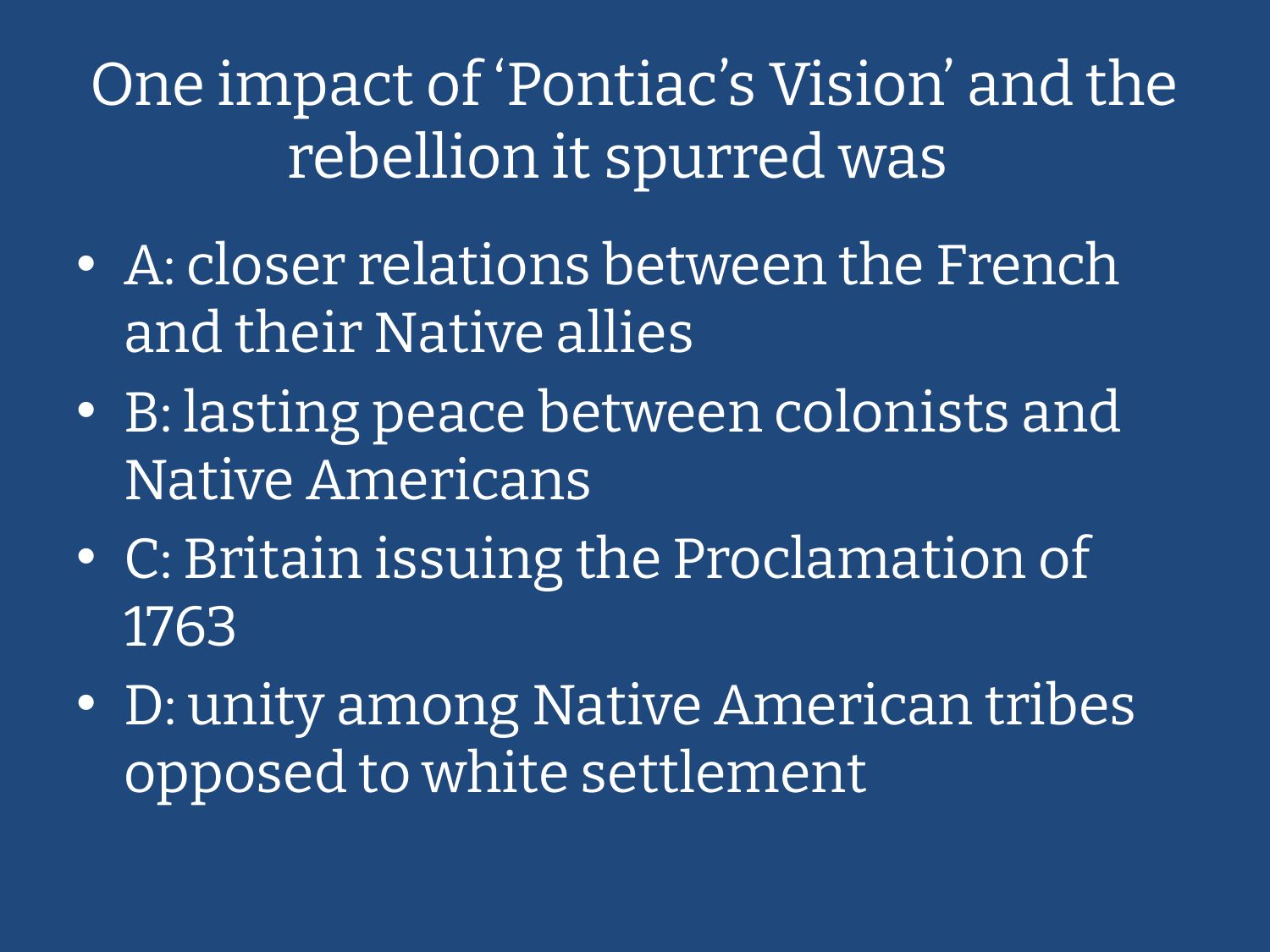

# One impact of ‘Pontiac’s Vision’ and the rebellion it spurred was
A: closer relations between the French and their Native allies
B: lasting peace between colonists and Native Americans
C: Britain issuing the Proclamation of 1763
D: unity among Native American tribes opposed to white settlement